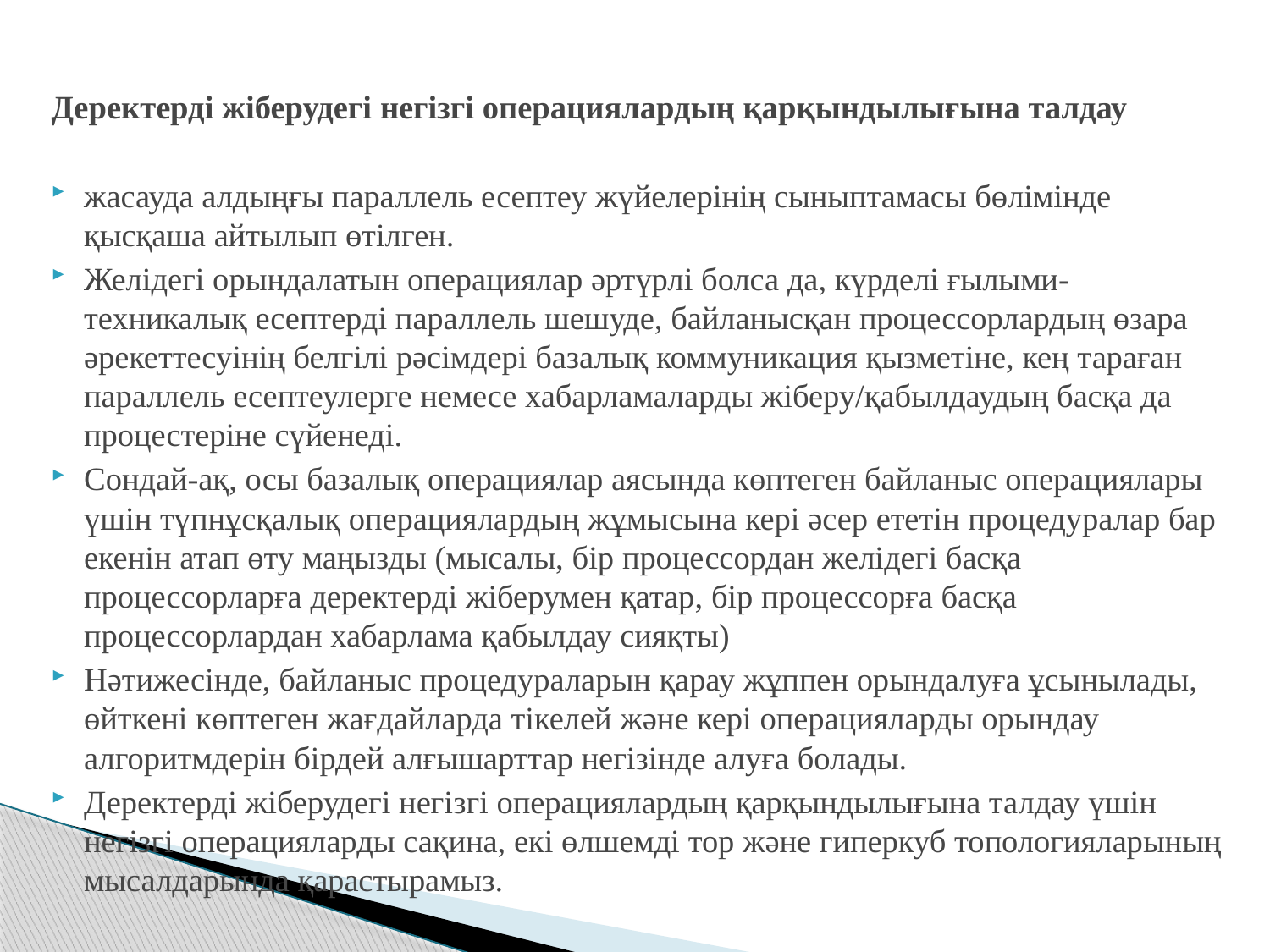

Деректерді жіберудегі негізгі операциялардың қарқындылығына талдау

жасауда алдыңғы параллель есептеу жүйелерінің сыныптамасы бөлімінде қысқаша айтылып өтілген.
Желiдегі орындалатын операциялар әртүрлі болса да, күрделi ғылыми-техникалық есептерді параллель шешуде, байланысқан процессорлардың өзара әрекеттесуiнiң белгiлi рәсiмдерi базалық коммуникация қызметiне, кең тараған параллель есептеулерге немесе хабарламаларды жіберу/қабылдаудың басқа да процестеріне сүйенеді.
Сондай-ақ, осы базалық операциялар аясында көптеген байланыс операциялары үшін түпнұсқалық операциялардың жұмысына кері әсер ететін процедуралар бар екенін атап өту маңызды (мысалы, бір процессордан желідегі басқа процессорларға деректерді жіберумен қатар, бір процессорға басқа процессорлардан хабарлама қабылдау сияқты)
Нәтижесінде, байланыс процедураларын қарау жұппен орындалуға ұсынылады, өйткені көптеген жағдайларда тікелей және кері операцияларды орындау алгоритмдерін бірдей алғышарттар негізінде алуға болады.
Деректерді жіберудегі негізгі операциялардың қарқындылығына талдау үшін негізгі операцияларды сақина, екі өлшемді тор және гиперкуб топологияларының мысалдарында қарастырамыз.